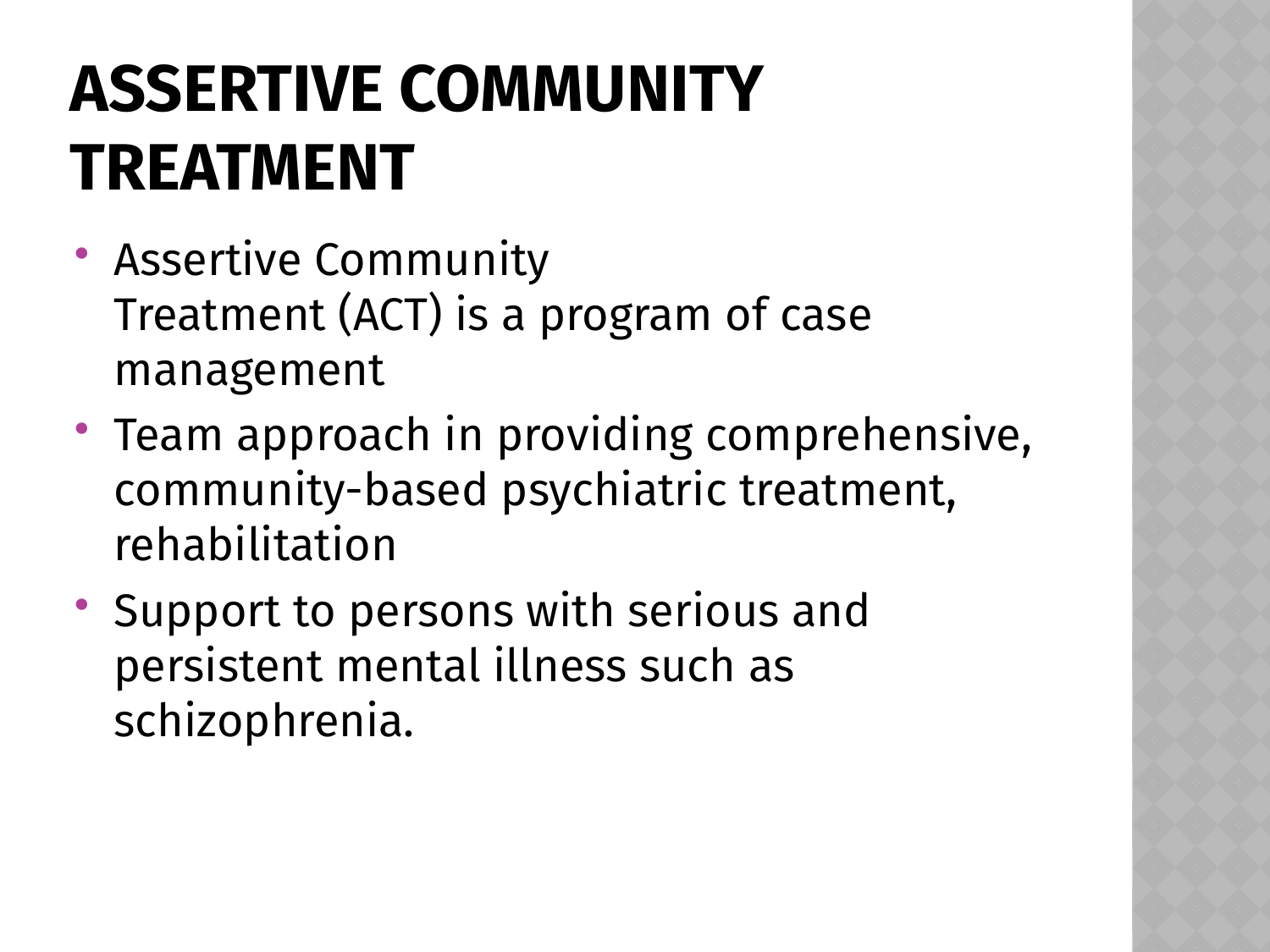

# Assertive Community Treatment
Assertive Community                                   Treatment (ACT) is a program of case management
Team approach in providing comprehensive, community-based psychiatric treatment, rehabilitation
Support to persons with serious and persistent mental illness such as schizophrenia.